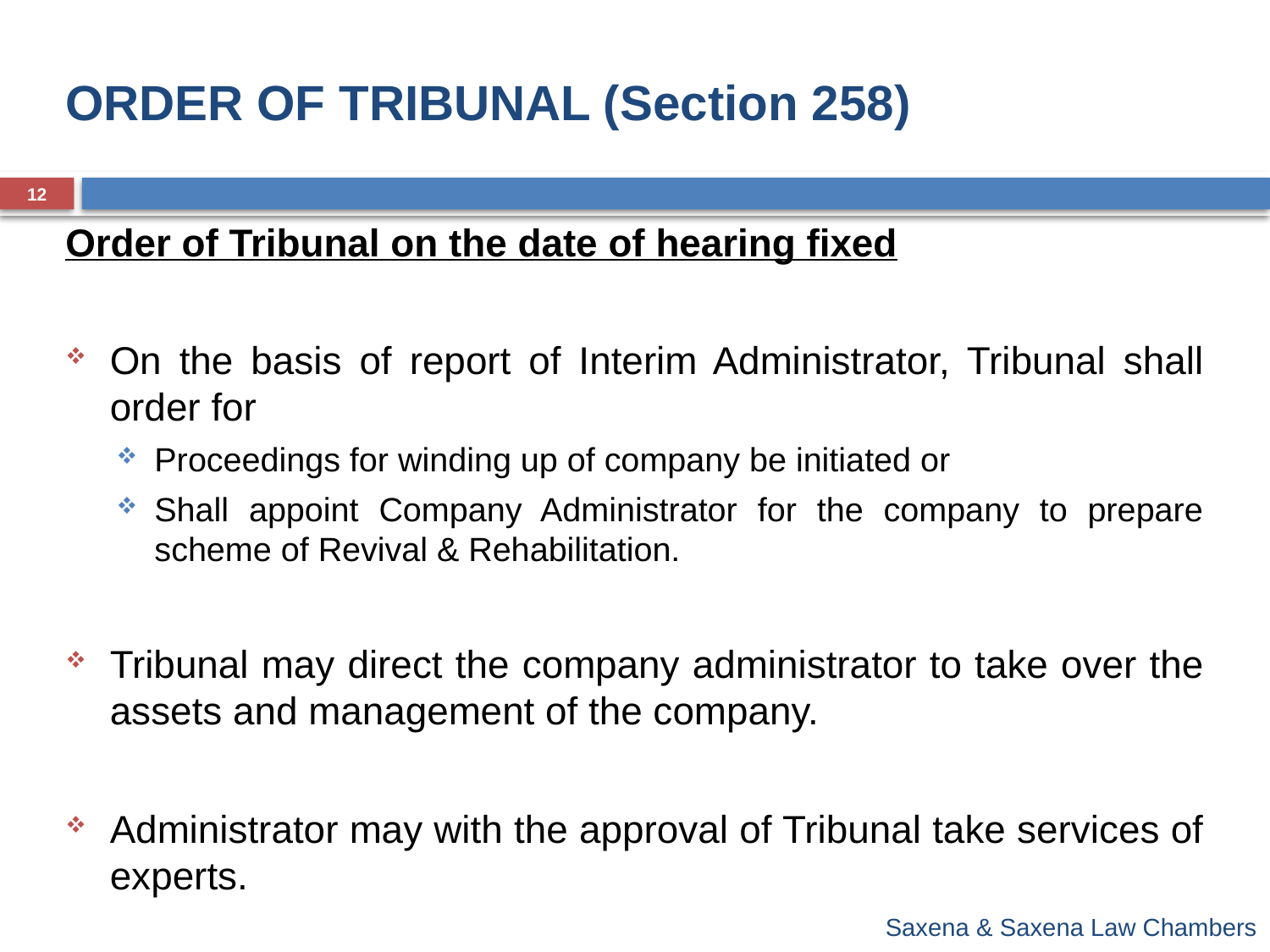

# ORDER OF TRIBUNAL (Section 258)
12
Order of Tribunal on the date of hearing fixed

On the basis of report of Interim Administrator, Tribunal shall order for
Proceedings for winding up of company be initiated or
Shall appoint Company Administrator for the company to prepare scheme of Revival & Rehabilitation.

Tribunal may direct the company administrator to take over the assets and management of the company.

Administrator may with the approval of Tribunal take services of experts.

Saxena & Saxena Law Chambers